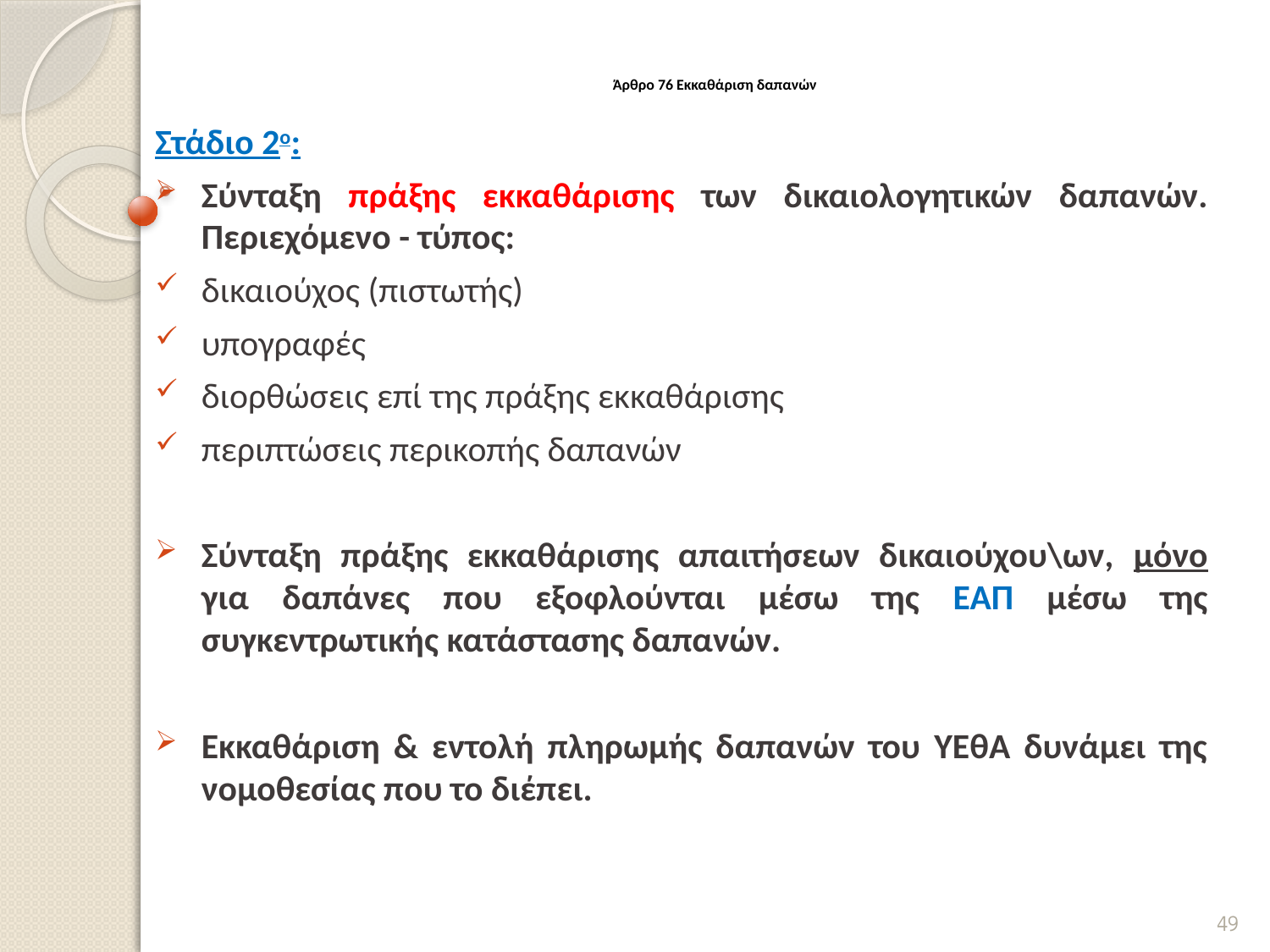

# Άρθρο 76 Εκκαθάριση δαπανών
Στάδιο 2ο:
Σύνταξη πράξης εκκαθάρισης των δικαιολογητικών δαπανών. Περιεχόμενο - τύπος:
δικαιούχος (πιστωτής)
υπογραφές
διορθώσεις επί της πράξης εκκαθάρισης
περιπτώσεις περικοπής δαπανών

Σύνταξη πράξης εκκαθάρισης απαιτήσεων δικαιούχου\ων, μόνο για δαπάνες που εξοφλούνται μέσω της ΕΑΠ μέσω της συγκεντρωτικής κατάστασης δαπανών.

Εκκαθάριση & εντολή πληρωμής δαπανών του ΥΕθΑ δυνάμει της νομοθεσίας που το διέπει.

49